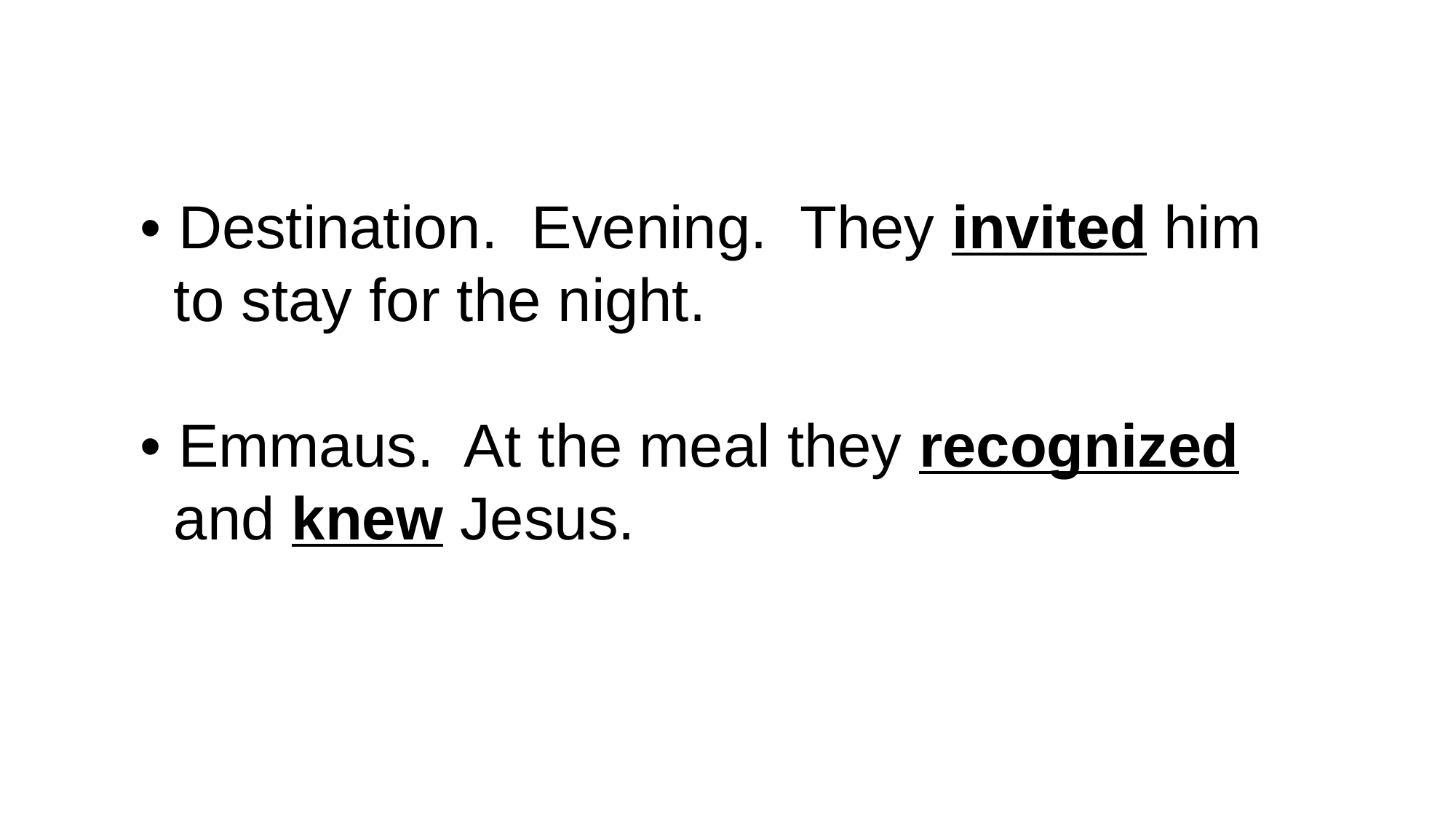

• Destination.  Evening.  They invited him
  to stay for the night.

• Emmaus.  At the meal they recognized
  and knew Jesus.